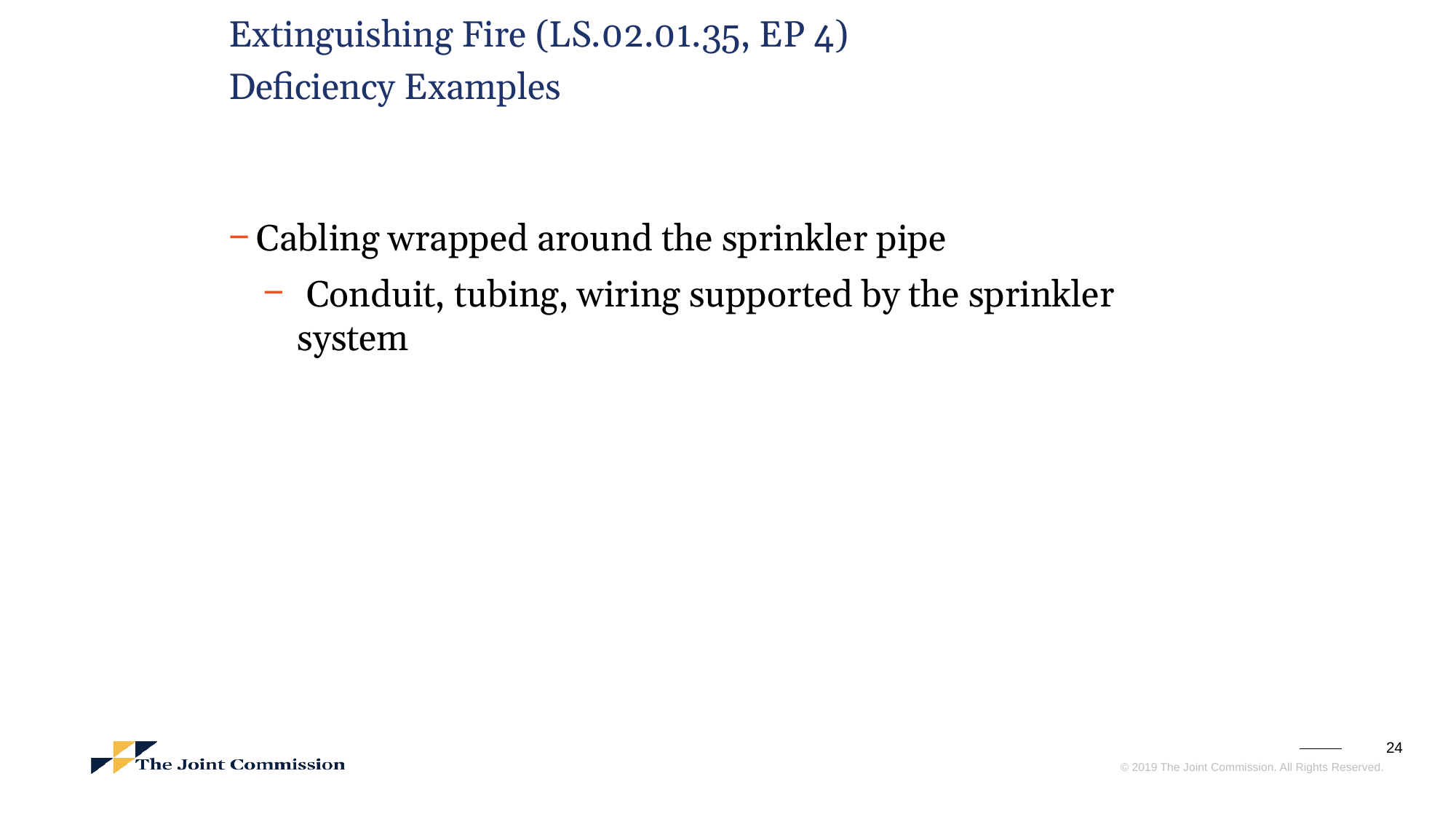

Extinguishing Fire (LS.02.01.35, EP 4)
Deficiency Examples
Cabling wrapped around the sprinkler pipe
 Conduit, tubing, wiring supported by the sprinkler system